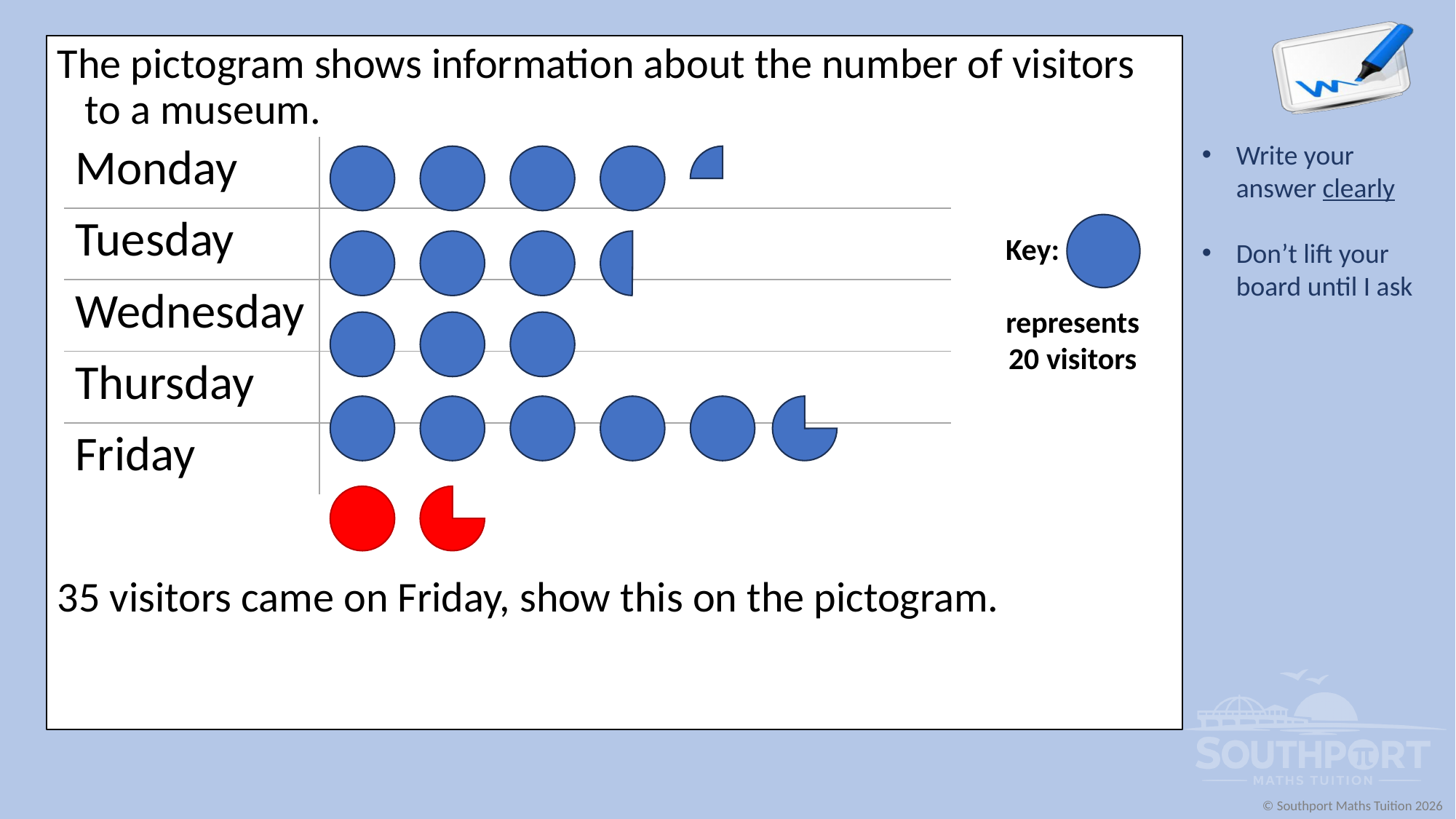

The pictogram shows information about the number of visitors to a museum.

35 visitors came on Friday, show this on the pictogram.
| Monday |  |
| --- | --- |
| Tuesday |  |
| Wednesday |  |
| Thursday |  |
| Friday |  |

Key:

represents
20 visitors